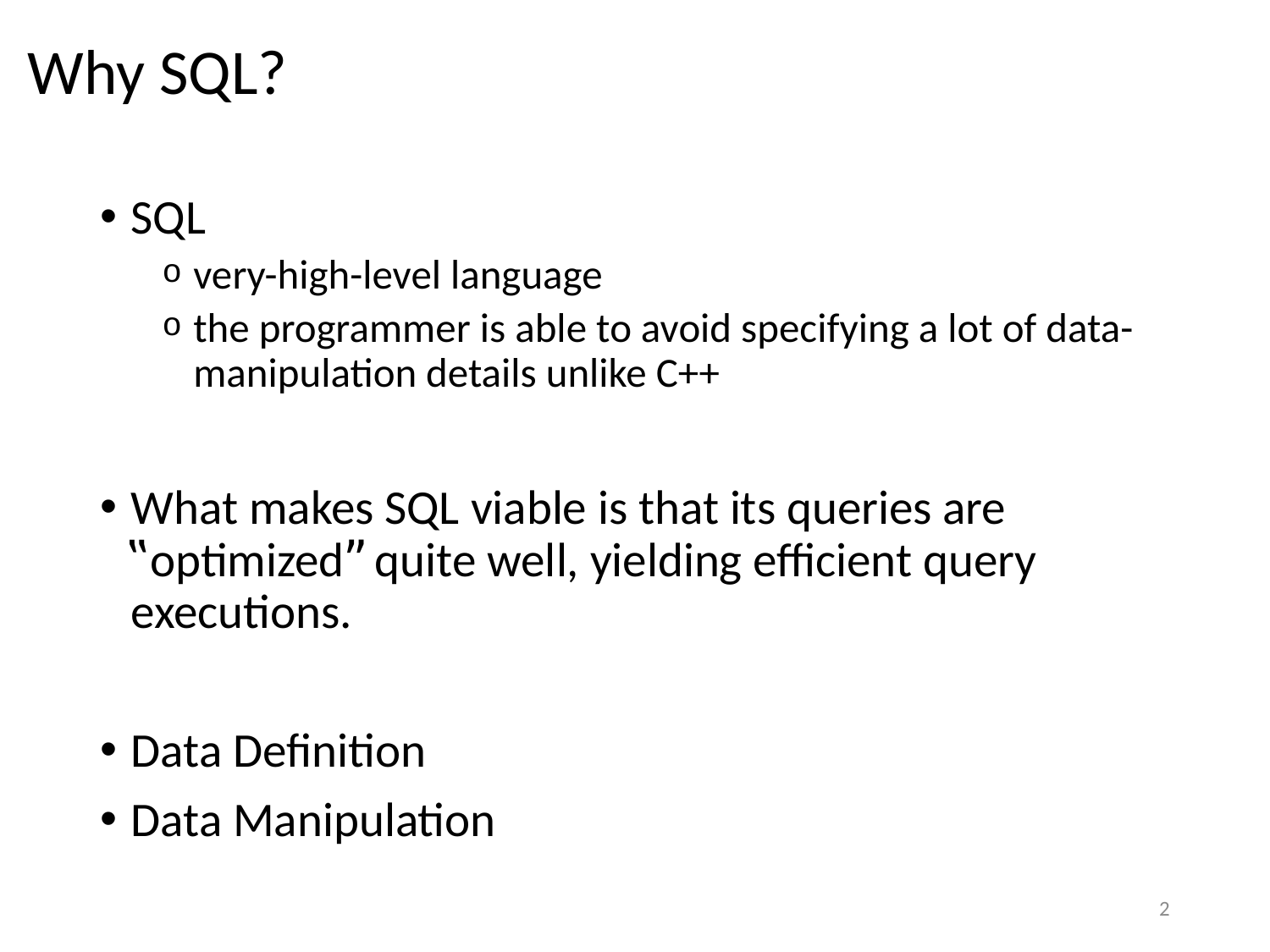

# Why SQL?
SQL
very-high-level language
the programmer is able to avoid specifying a lot of data-manipulation details unlike C++

What makes SQL viable is that its queries are “optimized” quite well, yielding efficient query executions.

Data Definition
Data Manipulation
2